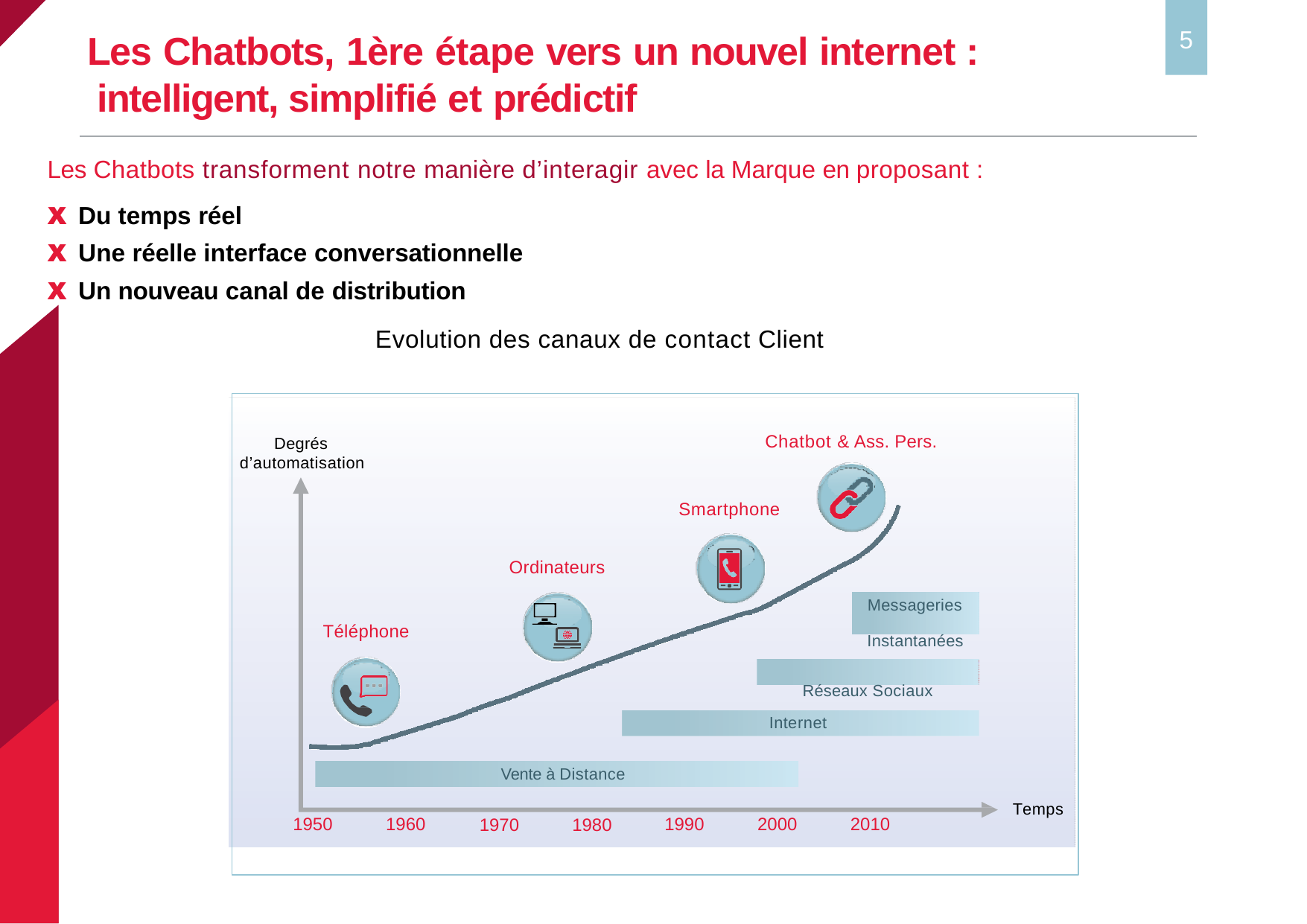

5
# Les Chatbots, 1ère étape vers un nouvel internet :  intelligent, simplifié et prédictif

Les Chatbots transforment notre manière d’interagir avec la Marque en proposant :
X Du temps réel
X Une réelle interface conversationnelle
X Un nouveau canal de distribution
Evolution des canaux de contact Client

Chatbot & Ass. Pers.
Degrés  d’automatisation

Smartphone

Ordinateurs

Messageries  Instantanées

Réseaux Sociaux

Téléphone

Internet

Vente à Distance

1970	1980
Temps
1950
1960
1990
2000
2010